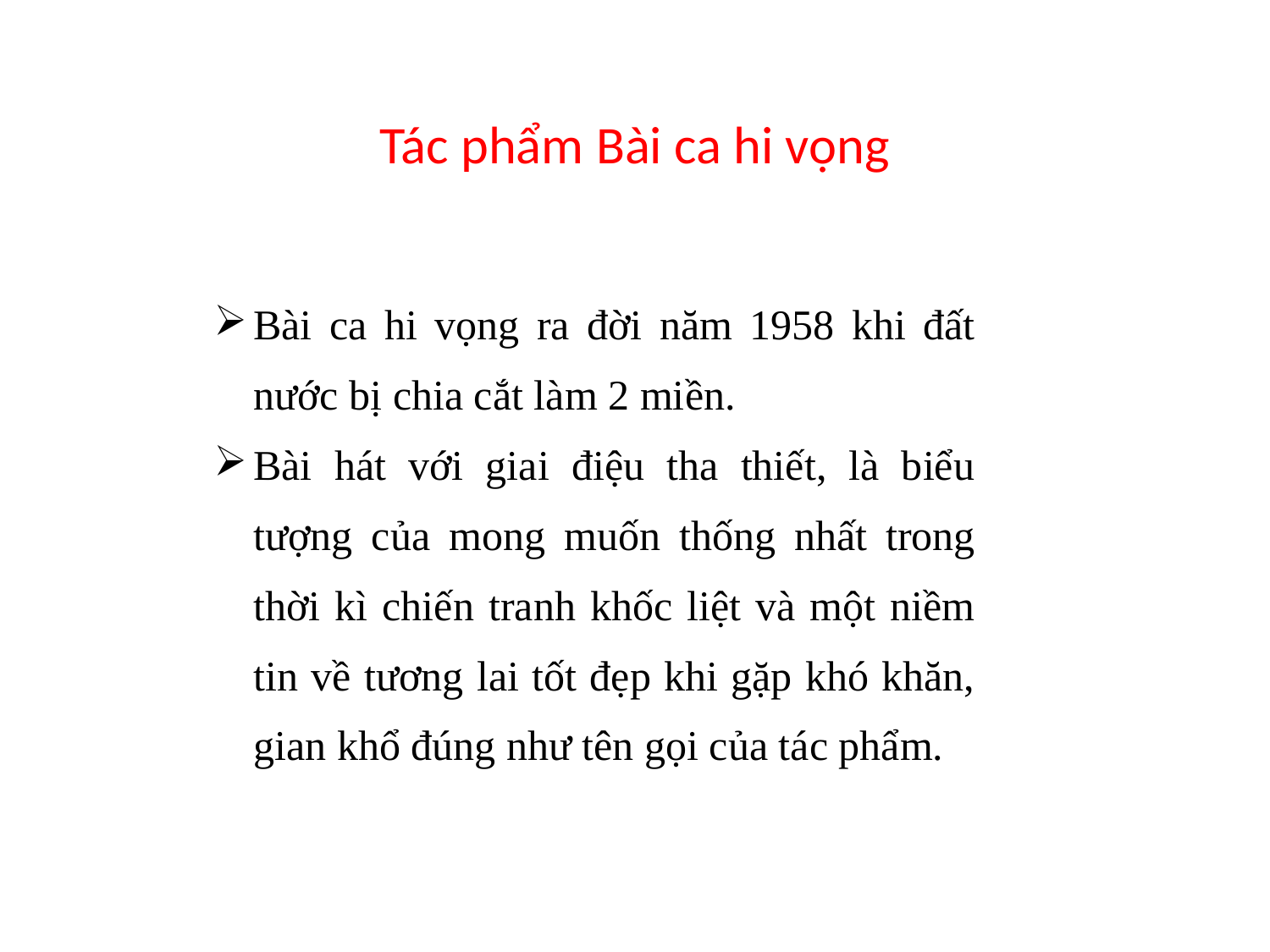

# Tác phẩm Bài ca hi vọng
| Bài ca hi vọng ra đời năm 1958 khi đất nước bị chia cắt làm 2 miền. Bài hát với giai điệu tha thiết, là biểu tượng của mong muốn thống nhất trong thời kì chiến tranh khốc liệt và một niềm tin về tương lai tốt đẹp khi gặp khó khăn, gian khổ đúng như tên gọi của tác phẩm. |
| --- |